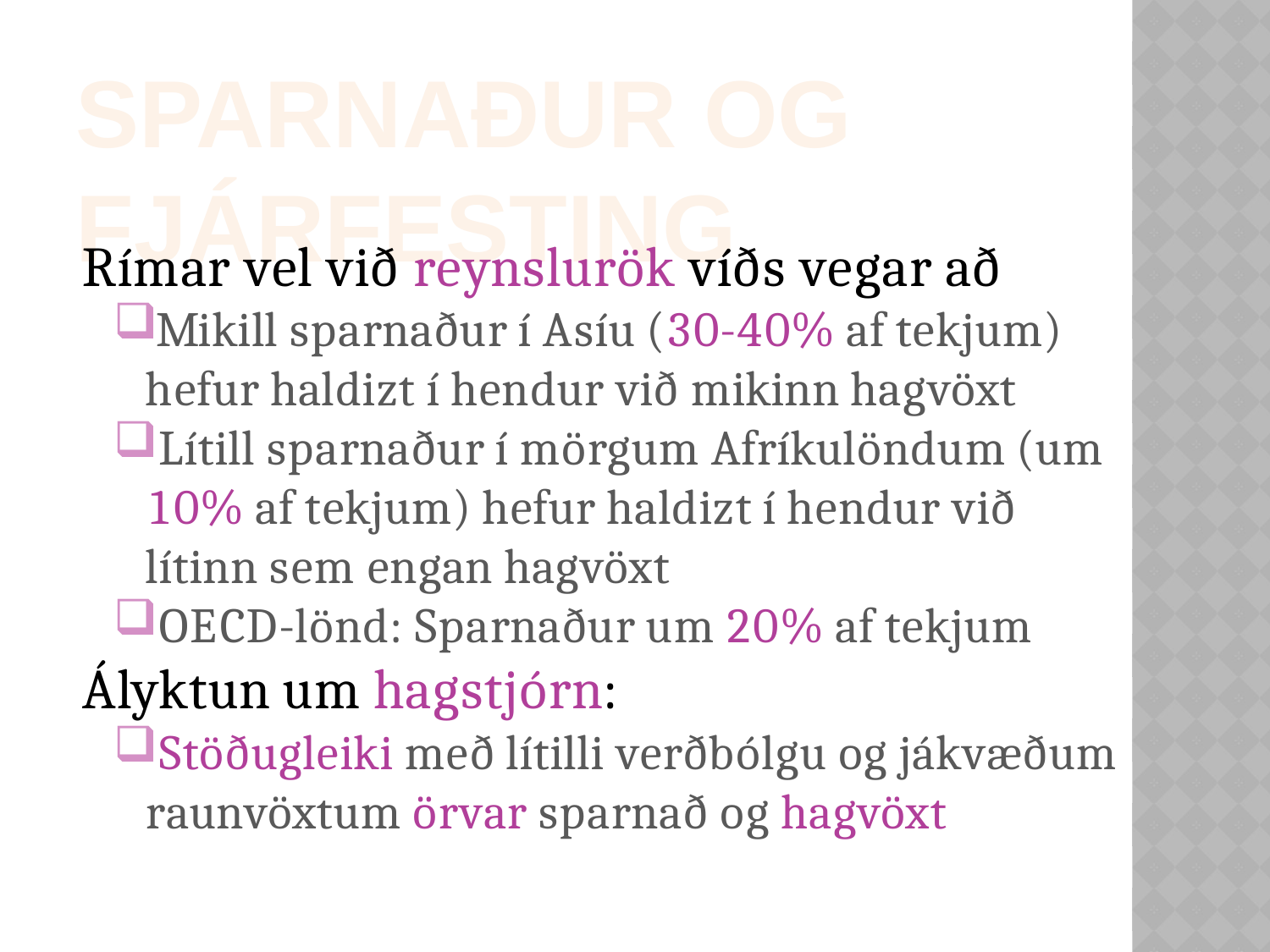

Sparnaður og fjárfesting
Rímar vel við reynslurök víðs vegar að
Mikill sparnaður í Asíu (30-40% af tekjum) hefur haldizt í hendur við mikinn hagvöxt
Lítill sparnaður í mörgum Afríkulöndum (um 10% af tekjum) hefur haldizt í hendur við lítinn sem engan hagvöxt
OECD-lönd: Sparnaður um 20% af tekjum
Ályktun um hagstjórn:
Stöðugleiki með lítilli verðbólgu og jákvæðum raunvöxtum örvar sparnað og hagvöxt